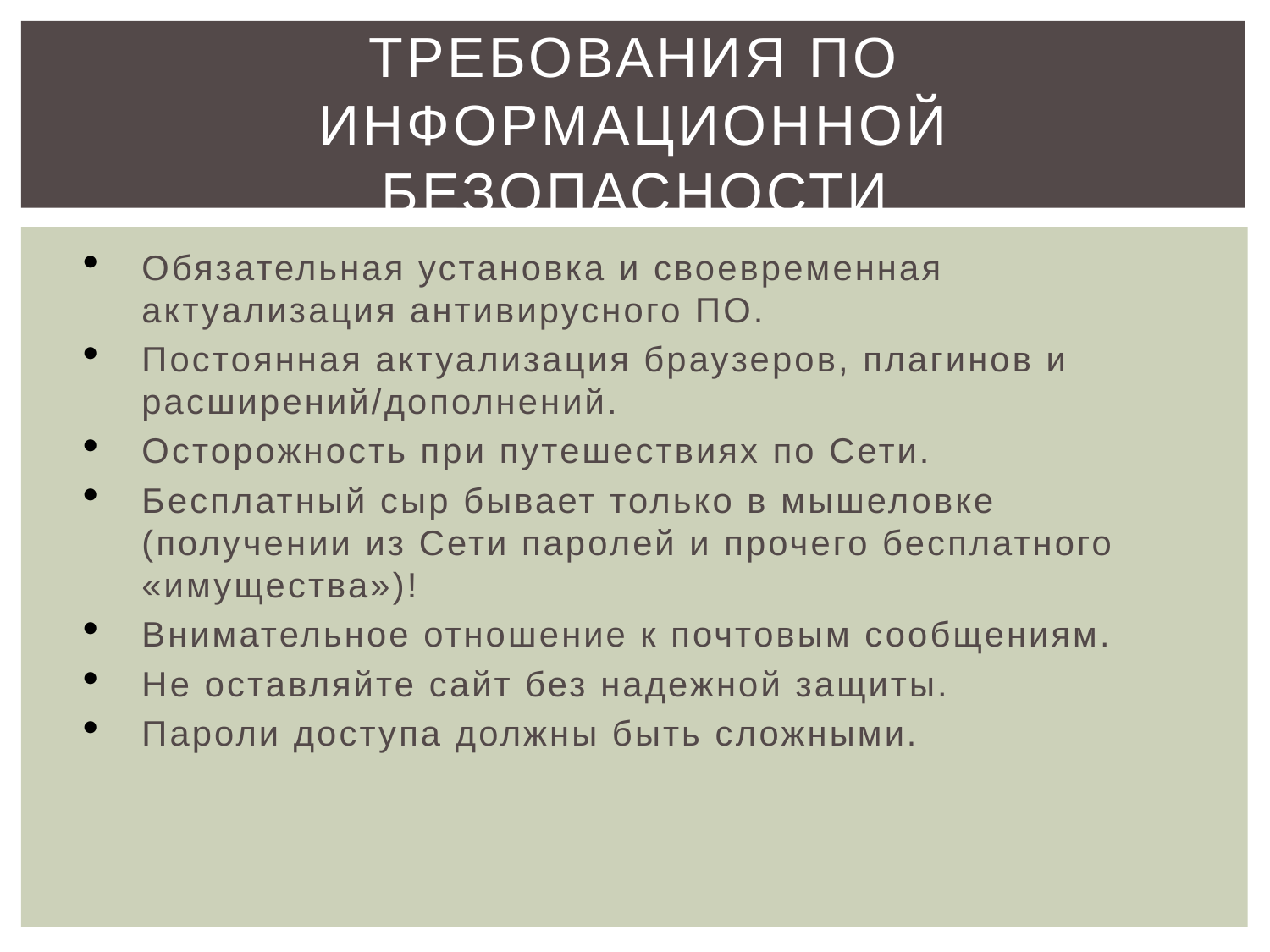

# Требования по информационной безопасности
Обязательная установка и своевременная актуализация антивирусного ПО.
Постоянная актуализация браузеров, плагинов и расширений/дополнений.
Осторожность при путешествиях по Сети.
Бесплатный сыр бывает только в мышеловке (получении из Сети паролей и прочего бесплатного «имущества»)!
Внимательное отношение к почтовым сообщениям.
Не оставляйте сайт без надежной защиты.
Пароли доступа должны быть сложными.